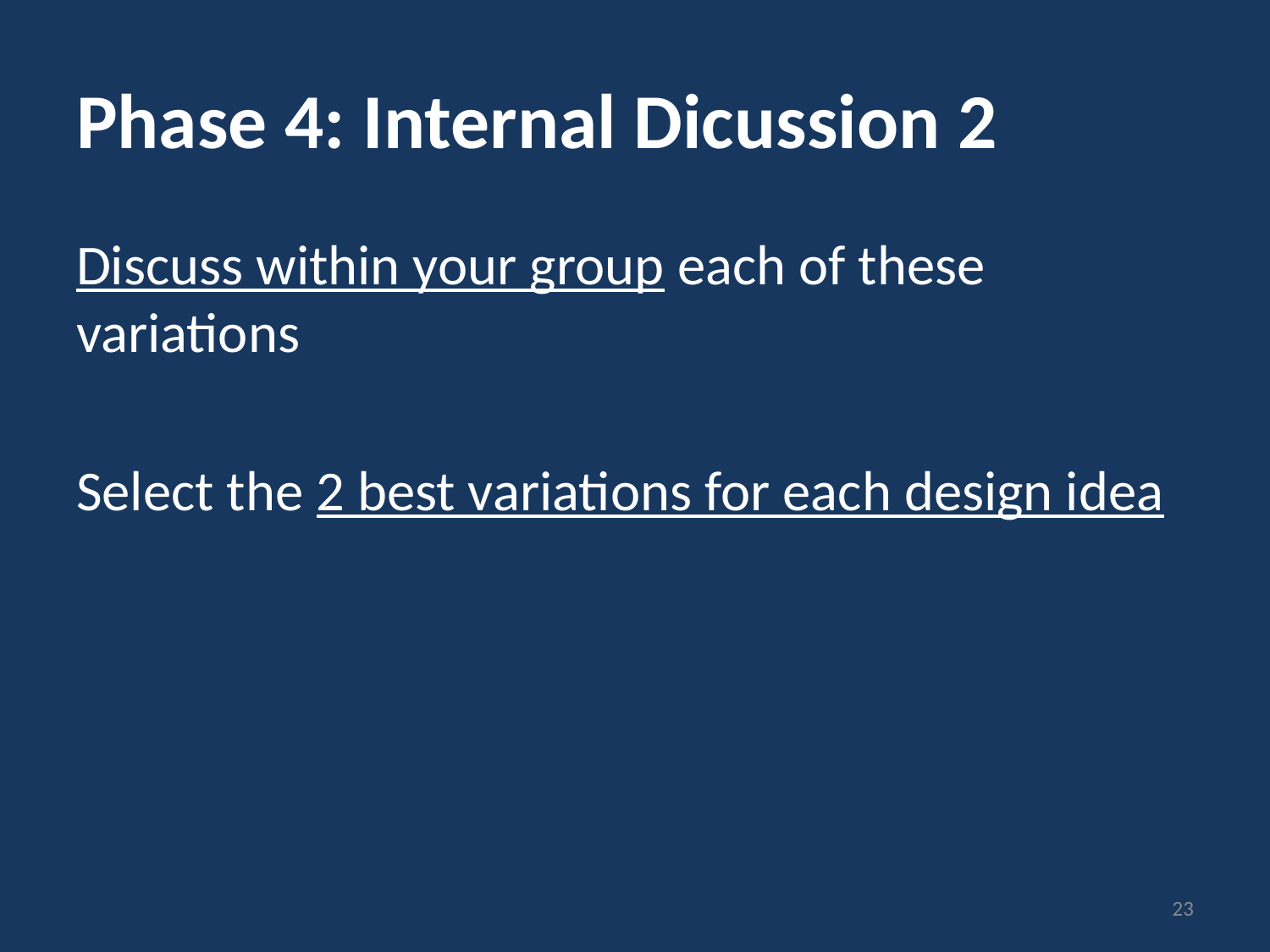

# Phase 4: Internal Dicussion 2
Discuss within your group each of these variations

Select the 2 best variations for each design idea

23